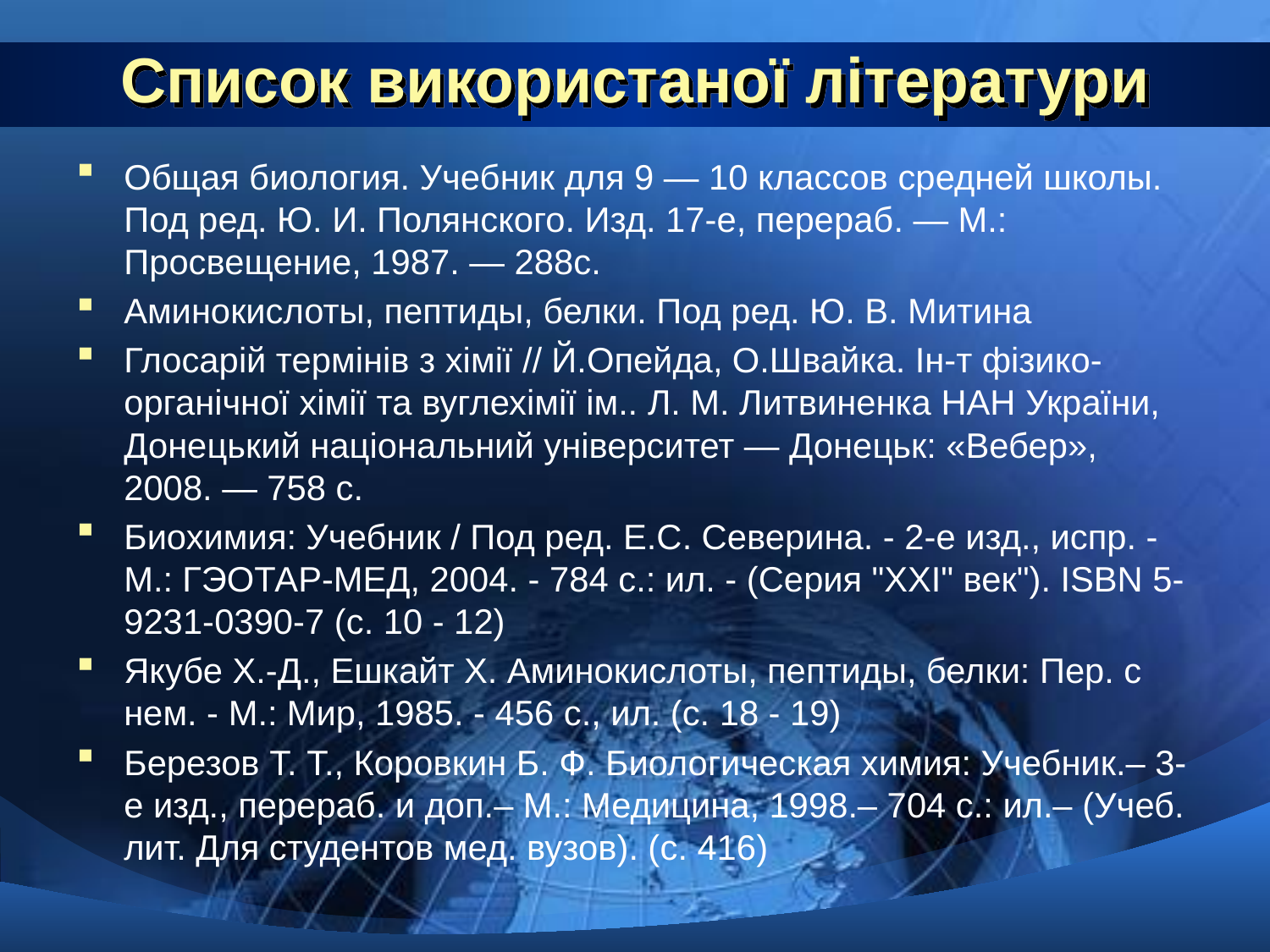

# Список використаної літератури
Общая биология. Учебник для 9 — 10 классов средней школы. Под ред. Ю. И. Полянского. Изд. 17-е, перераб. — М.: Просвещение, 1987. — 288с.
Аминокислоты, пептиды, белки. Под ред. Ю. В. Митина
Глосарій термінів з хімії // Й.Опейда, О.Швайка. Ін-т фізико-органічної хімії та вуглехімії ім.. Л. М. Литвиненка НАН України, Донецький національний університет — Донецьк: «Вебер», 2008. — 758 с.
Биохимия: Учебник / Под ред. Е.С. Северина. - 2-е изд., испр. - М.: ГЭОТАР-МЕД, 2004. - 784 с.: ил. - (Серия "ХХІ" век"). ISBN 5-9231-0390-7 (с. 10 - 12)
Якубе Х.-Д., Ешкайт Х. Аминокислоты, пептиды, белки: Пер. с нем. - М.: Мир, 1985. - 456 с., ил. (с. 18 - 19)
Березов Т. Т., Коровкин Б. Ф. Биологическая химия: Учебник.– 3-е изд., перераб. и доп.– М.: Медицина, 1998.– 704 с.: ил.– (Учеб. лит. Для студентов мед. вузов). (с. 416)